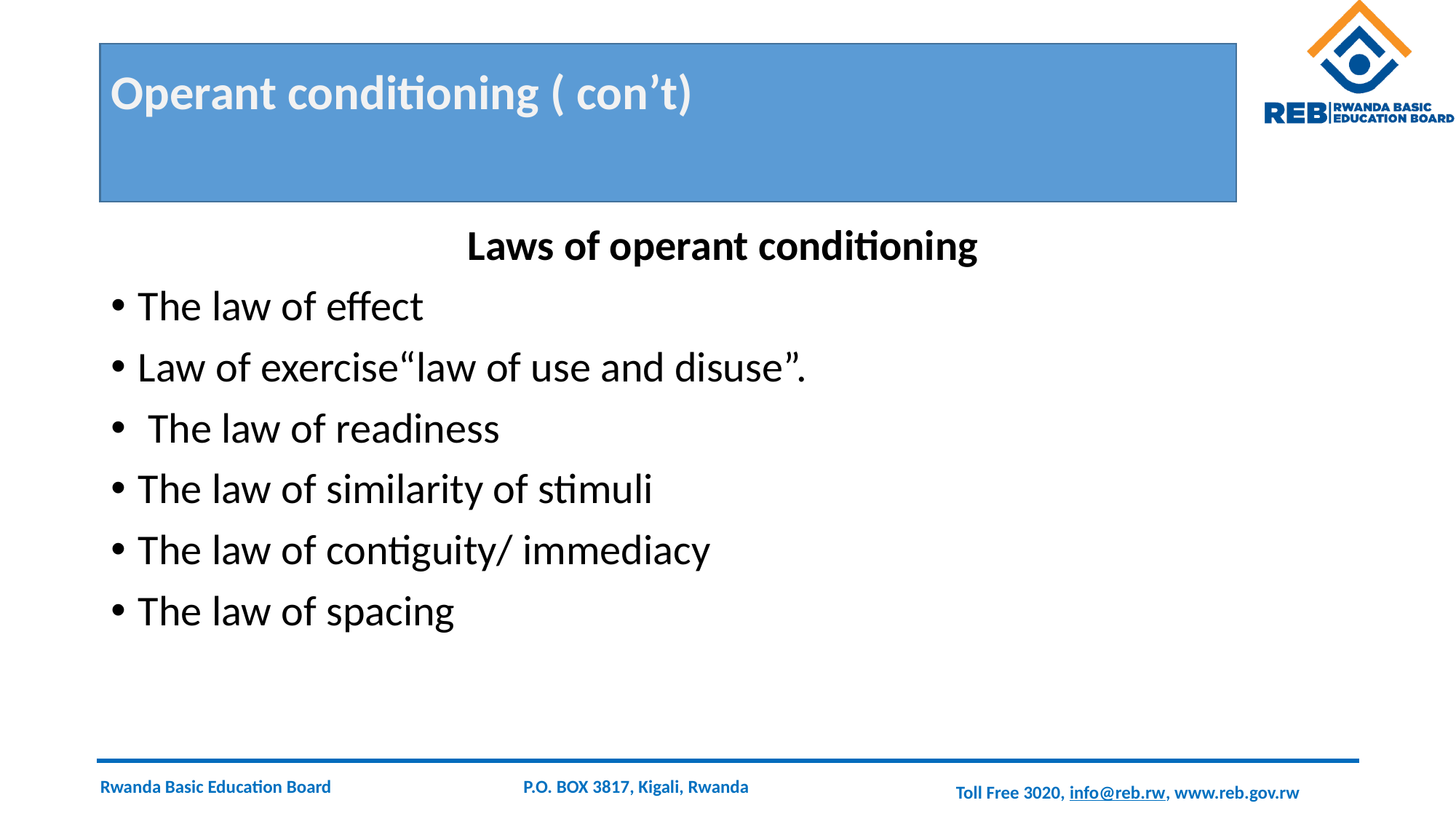

# Operant conditioning ( con’t)
                                     Laws of operant conditioning
The law of effect
Law of exercise“law of use and disuse”.
 The law of readiness
The law of similarity of stimuli
The law of contiguity/ immediacy
The law of spacing